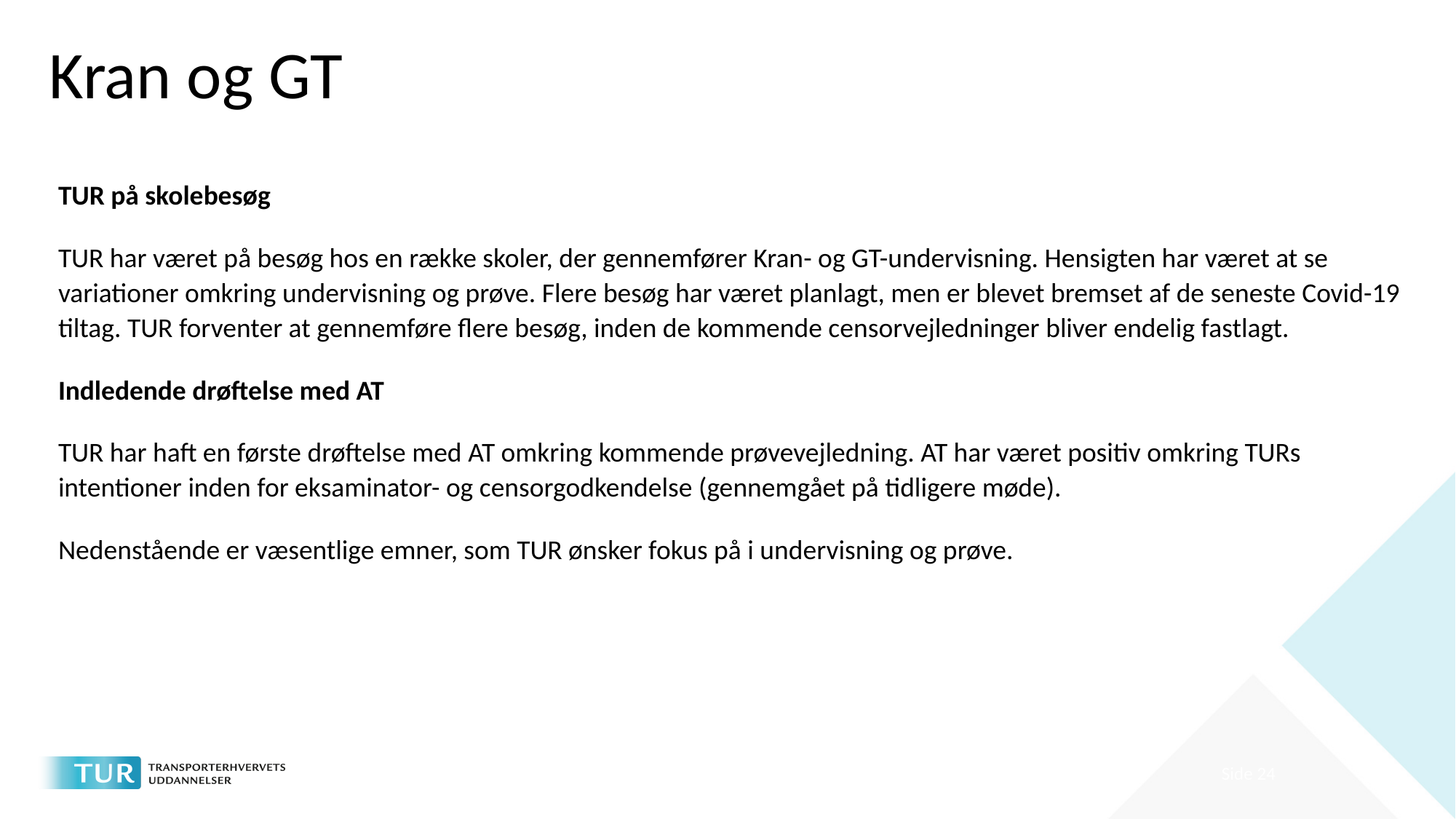

# Kran og GT
TUR på skolebesøg
TUR har været på besøg hos en række skoler, der gennemfører Kran- og GT-undervisning. Hensigten har været at se variationer omkring undervisning og prøve. Flere besøg har været planlagt, men er blevet bremset af de seneste Covid-19 tiltag. TUR forventer at gennemføre flere besøg, inden de kommende censorvejledninger bliver endelig fastlagt.
Indledende drøftelse med AT
TUR har haft en første drøftelse med AT omkring kommende prøvevejledning. AT har været positiv omkring TURs intentioner inden for eksaminator- og censorgodkendelse (gennemgået på tidligere møde).
Nedenstående er væsentlige emner, som TUR ønsker fokus på i undervisning og prøve.